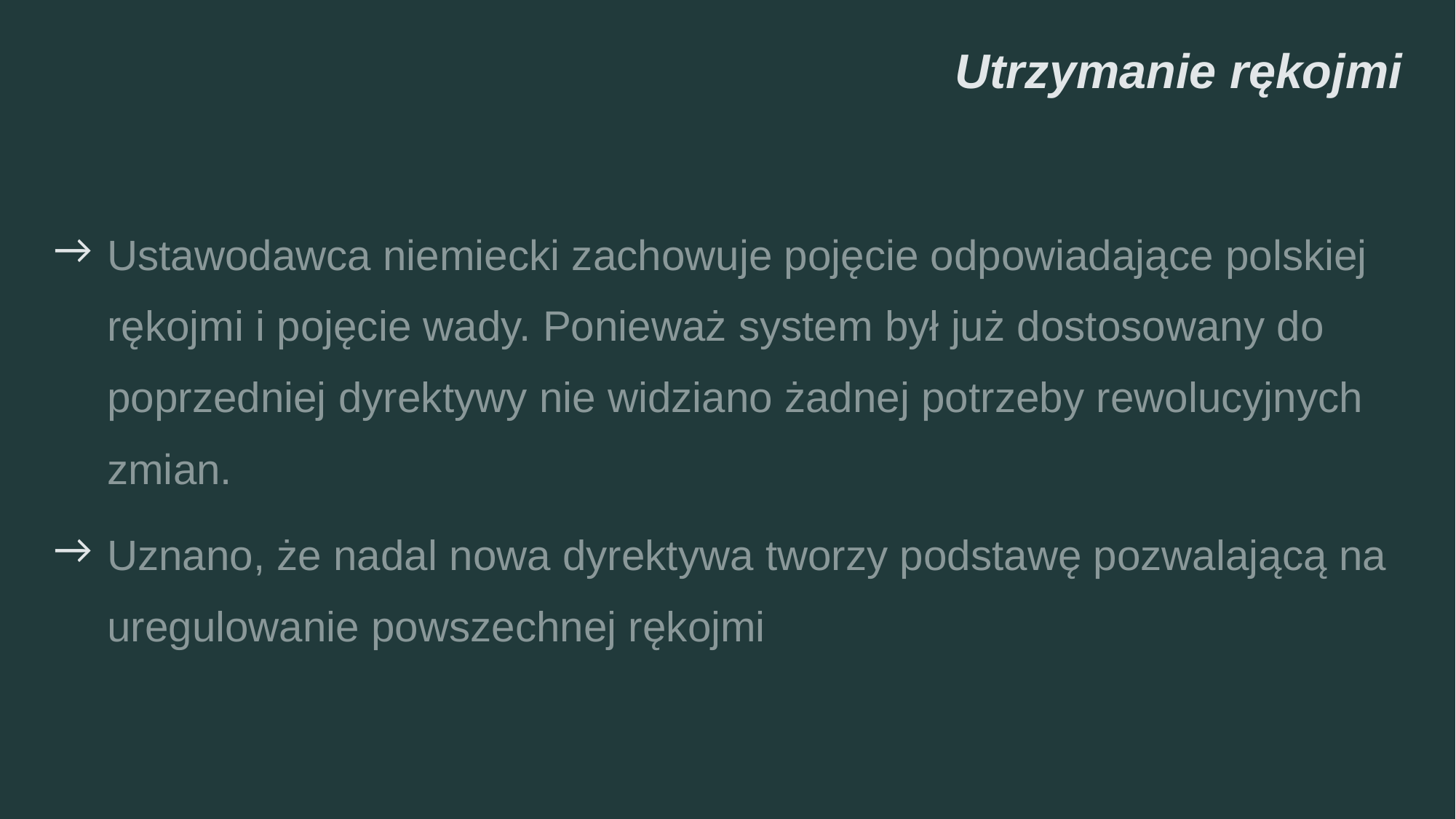

# Utrzymanie rękojmi
Ustawodawca niemiecki zachowuje pojęcie odpowiadające polskiej rękojmi i pojęcie wady. Ponieważ system był już dostosowany do poprzedniej dyrektywy nie widziano żadnej potrzeby rewolucyjnych zmian.
Uznano, że nadal nowa dyrektywa tworzy podstawę pozwalającą na uregulowanie powszechnej rękojmi